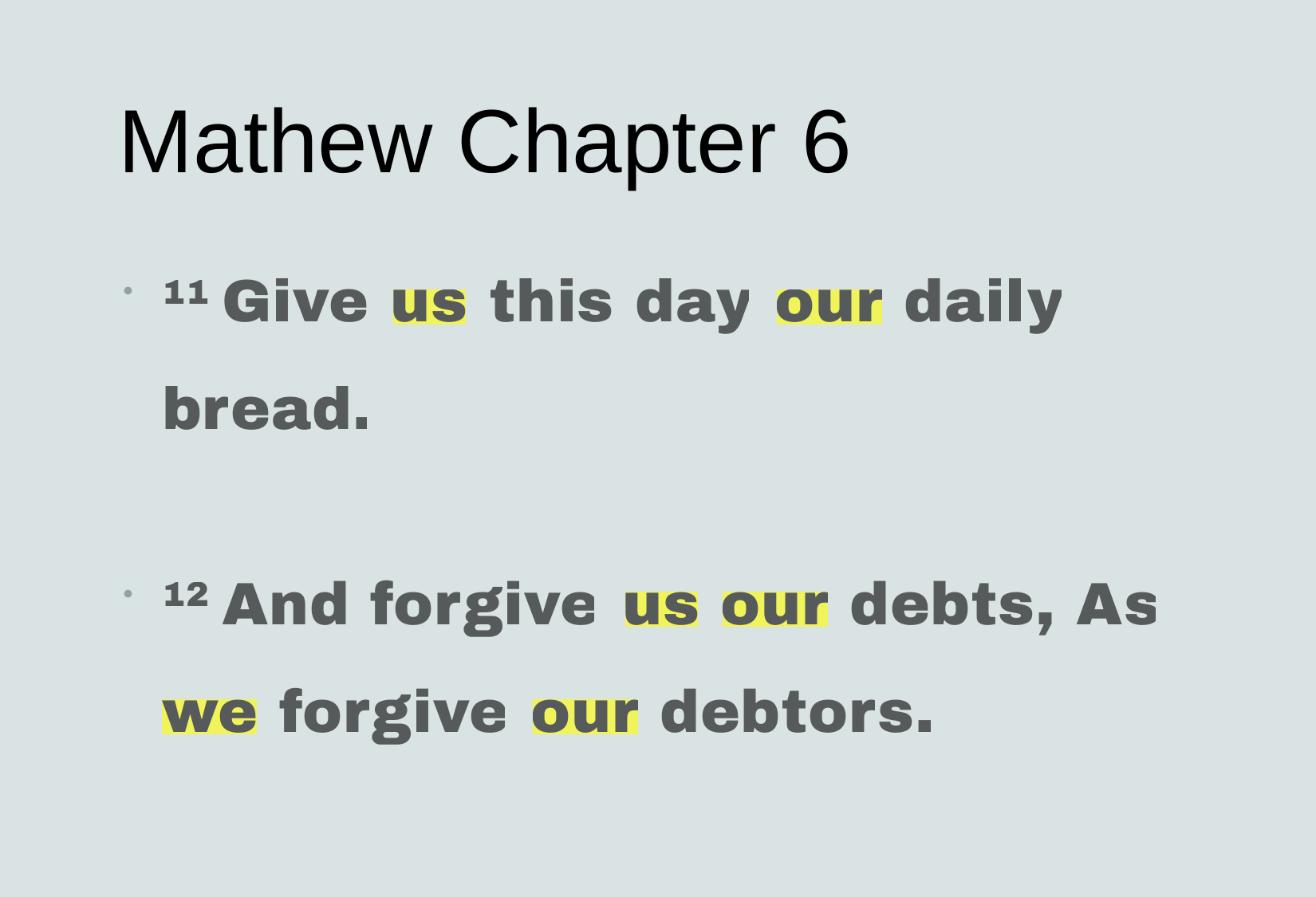

# Mathew Chapter 6
11 Give us this day our daily bread.
12 And forgive us our debts, As we forgive our debtors.